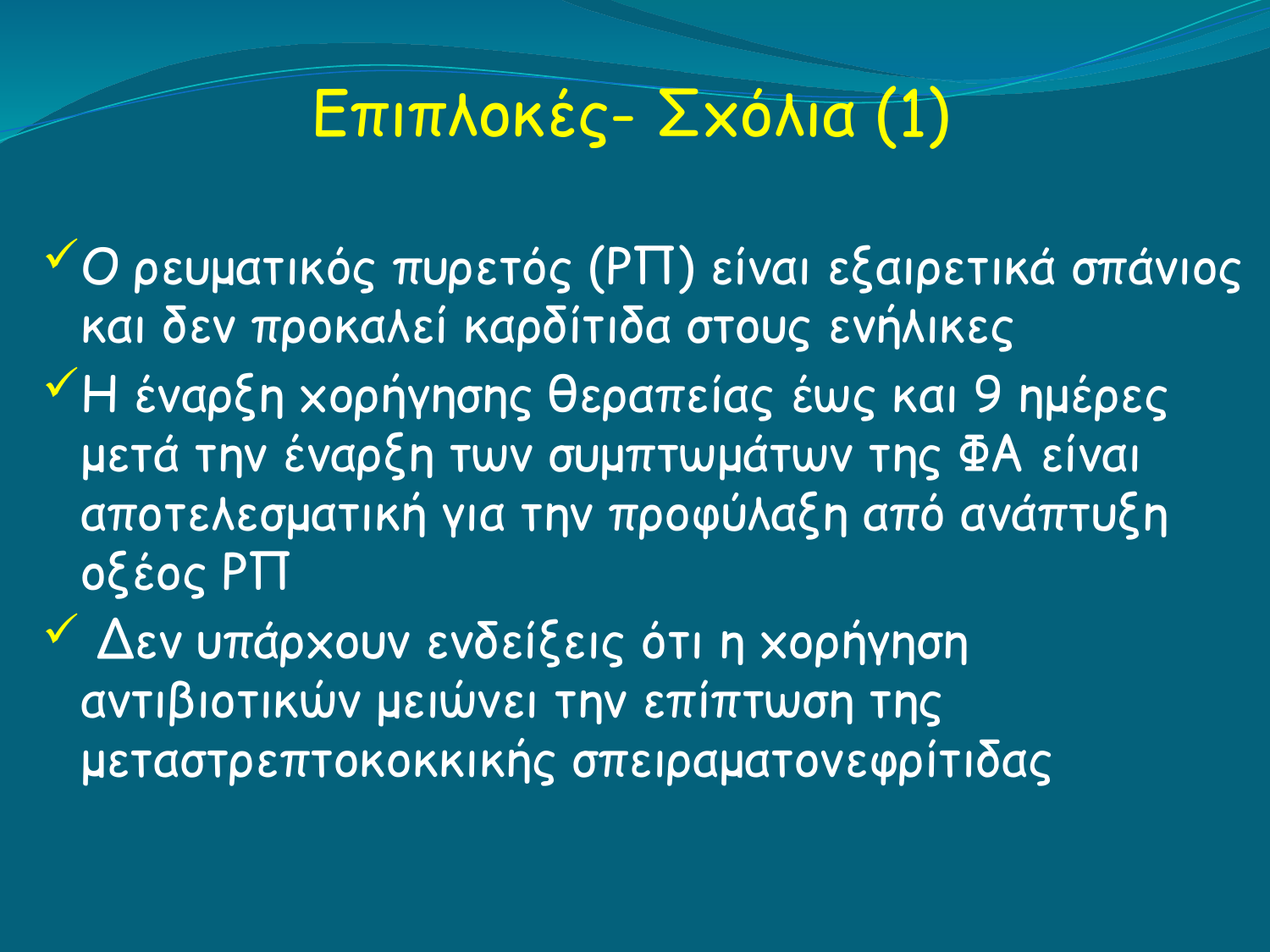

# Επιπλοκές- Σχόλια (1)
Ο ρευματικός πυρετός (ΡΠ) είναι εξαιρετικά σπάνιος και δεν προκαλεί καρδίτιδα στους ενήλικες
Η έναρξη χορήγησης θεραπείας έως και 9 ημέρες μετά την έναρξη των συμπτωμάτων της ΦΑ είναι αποτελεσματική για την προφύλαξη από ανάπτυξη οξέος ΡΠ
 Δεν υπάρχουν ενδείξεις ότι η χορήγηση αντιβιοτικών μειώνει την επίπτωση της μεταστρεπτοκοκκικής σπειραματονεφρίτιδας